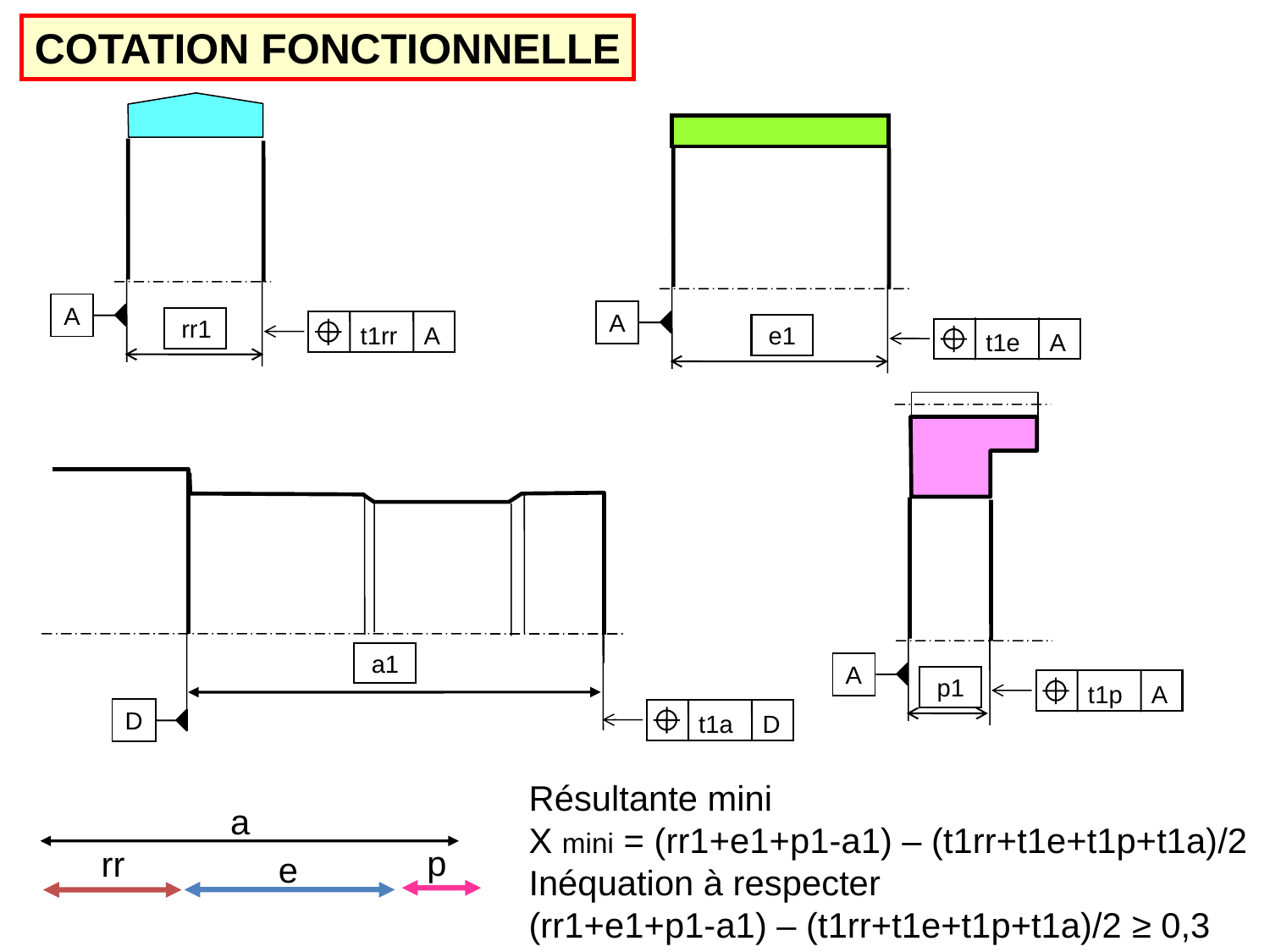

COTATION FONCTIONNELLE

A
A

rr1

t1rr
A
e1

t1e
A

a1

A

p1

t1p
A

D
t1a
D

Résultante mini
X mini = (rr1+e1+p1-a1) – (t1rr+t1e+t1p+t1a)/2
Inéquation à respecter
(rr1+e1+p1-a1) – (t1rr+t1e+t1p+t1a)/2 ≥ 0,3
a
p
rr

e